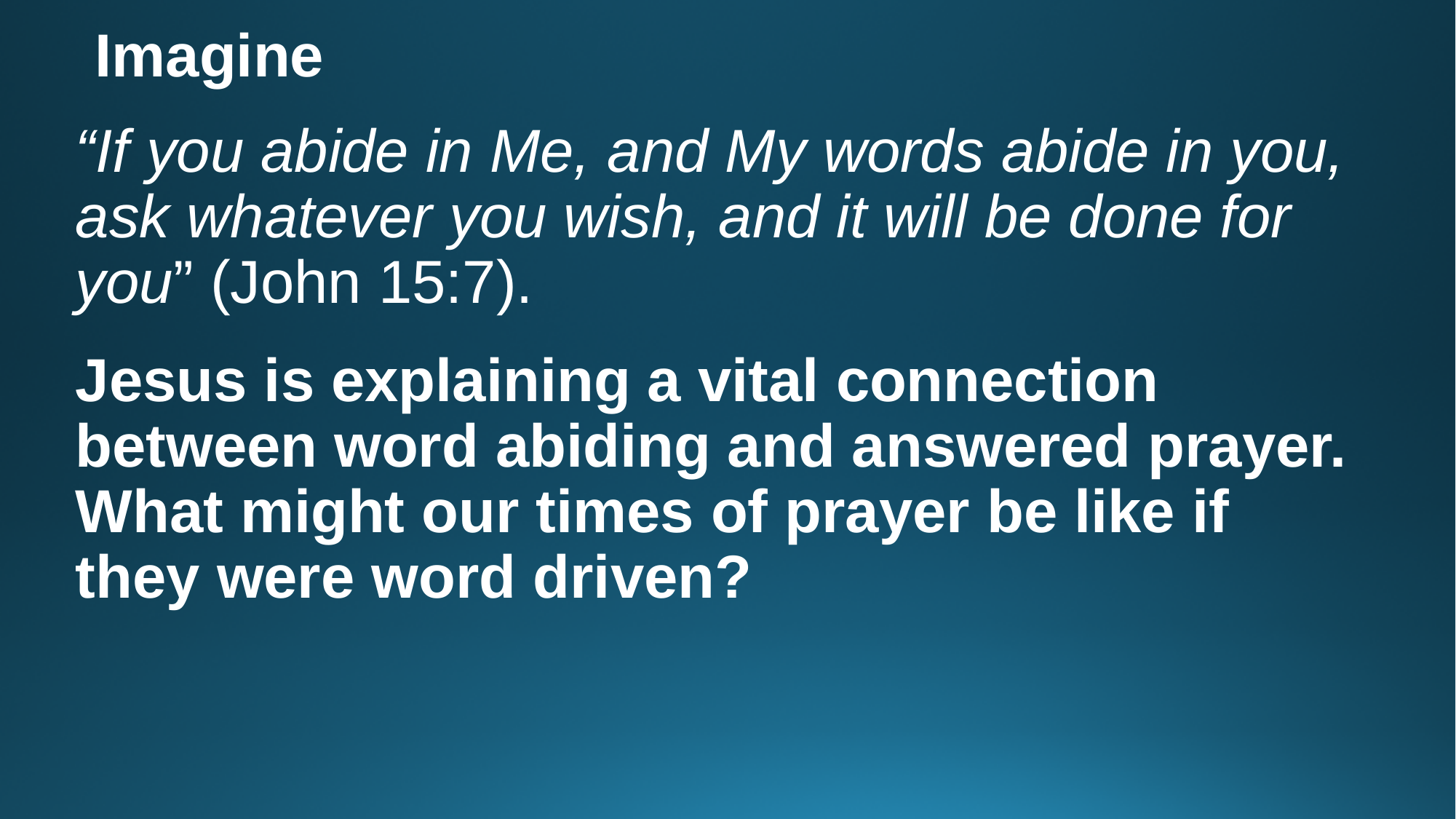

# Imagine
“If you abide in Me, and My words abide in you, ask whatever you wish, and it will be done for you” (John 15:7).
Jesus is explaining a vital connection between word abiding and answered prayer. What might our times of prayer be like if they were word driven?